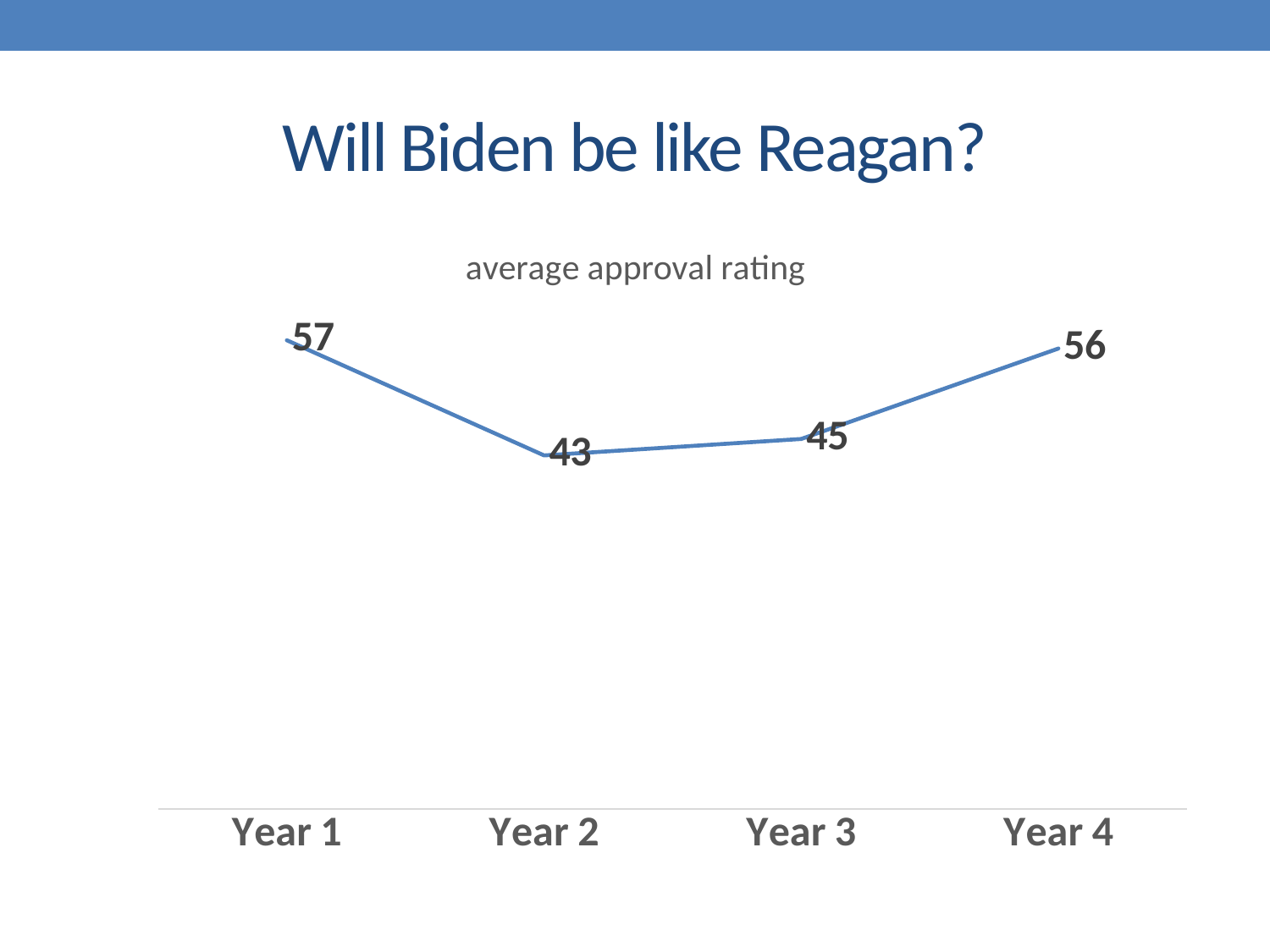

# Will Biden be like Reagan?

### Chart: average approval rating

| Category | average approval rating |
|---|---|
| Year 1 | 57.0 |
| Year 2 | 43.0 |
| Year 3 | 45.0 |
| Year 4 | 56.0 |